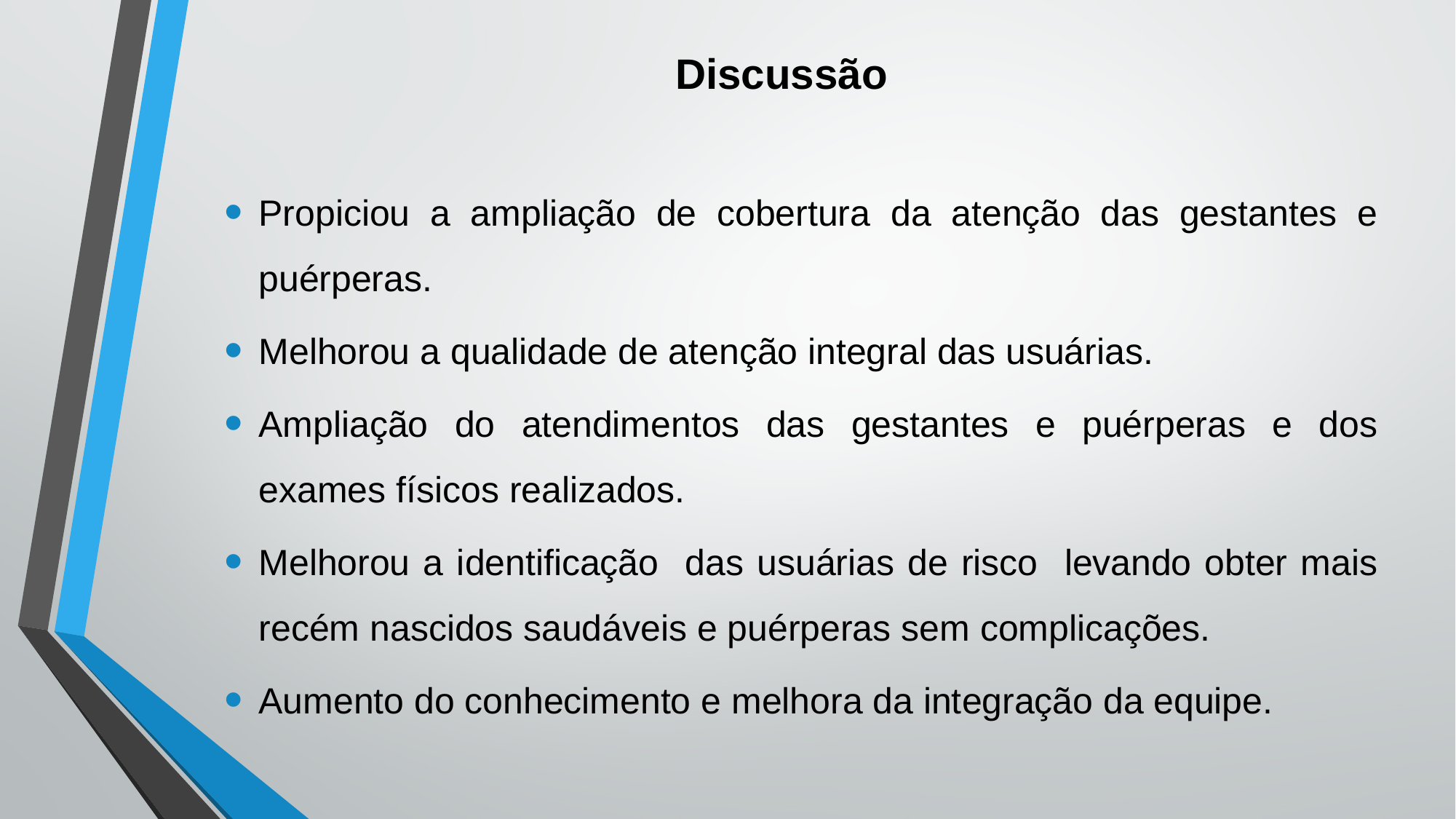

# Discussão
Propiciou a ampliação de cobertura da atenção das gestantes e puérperas.
Melhorou a qualidade de atenção integral das usuárias.
Ampliação do atendimentos das gestantes e puérperas e dos exames físicos realizados.
Melhorou a identificação  das usuárias de risco  levando obter mais recém nascidos saudáveis e puérperas sem complicações.
Aumento do conhecimento e melhora da integração da equipe.